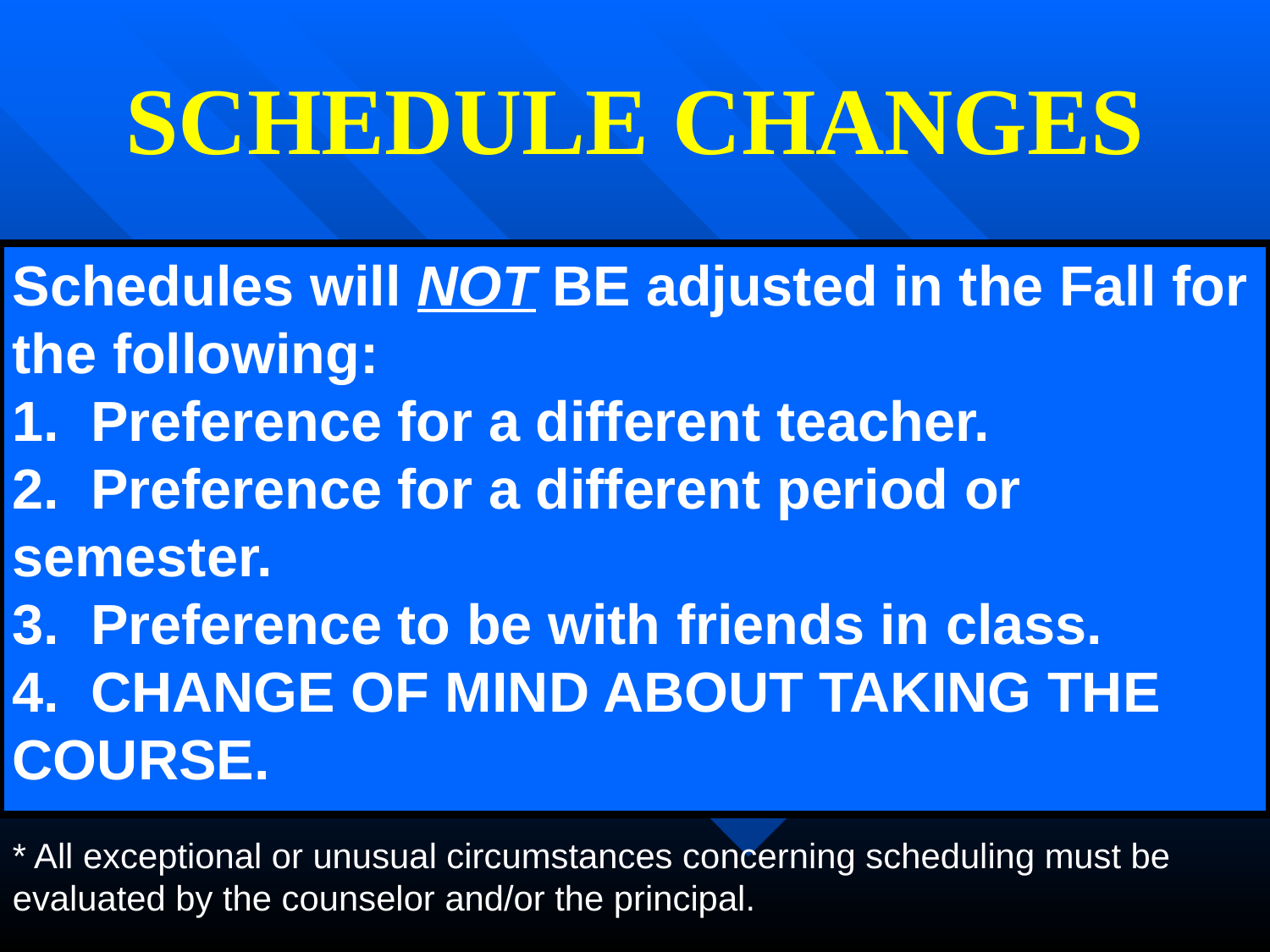

# SCHEDULE CHANGES
Schedules will NOT BE adjusted in the Fall for the following:
1.  Preference for a different teacher.
2.  Preference for a different period or        semester.
3.  Preference to be with friends in class.
4.  CHANGE OF MIND ABOUT TAKING THE COURSE.

* All exceptional or unusual circumstances concerning scheduling must be evaluated by the counselor and/or the principal.